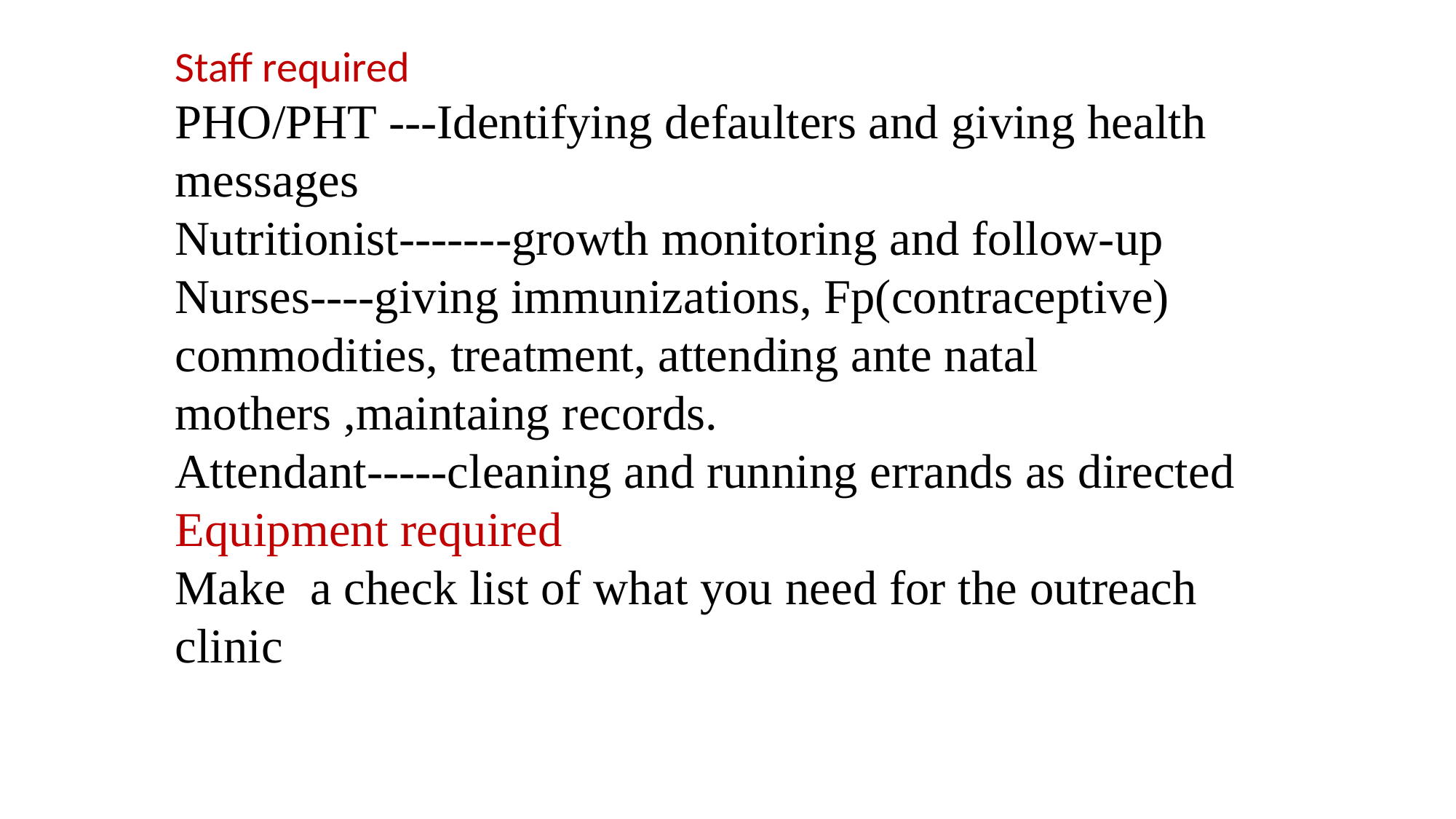

Staff required
PHO/PHT ---Identifying defaulters and giving health messages
Nutritionist-------growth monitoring and follow-up
Nurses----giving immunizations, Fp(contraceptive) commodities, treatment, attending ante natal mothers ,maintaing records.
Attendant-----cleaning and running errands as directed
Equipment required
Make  a check list of what you need for the outreach clinic